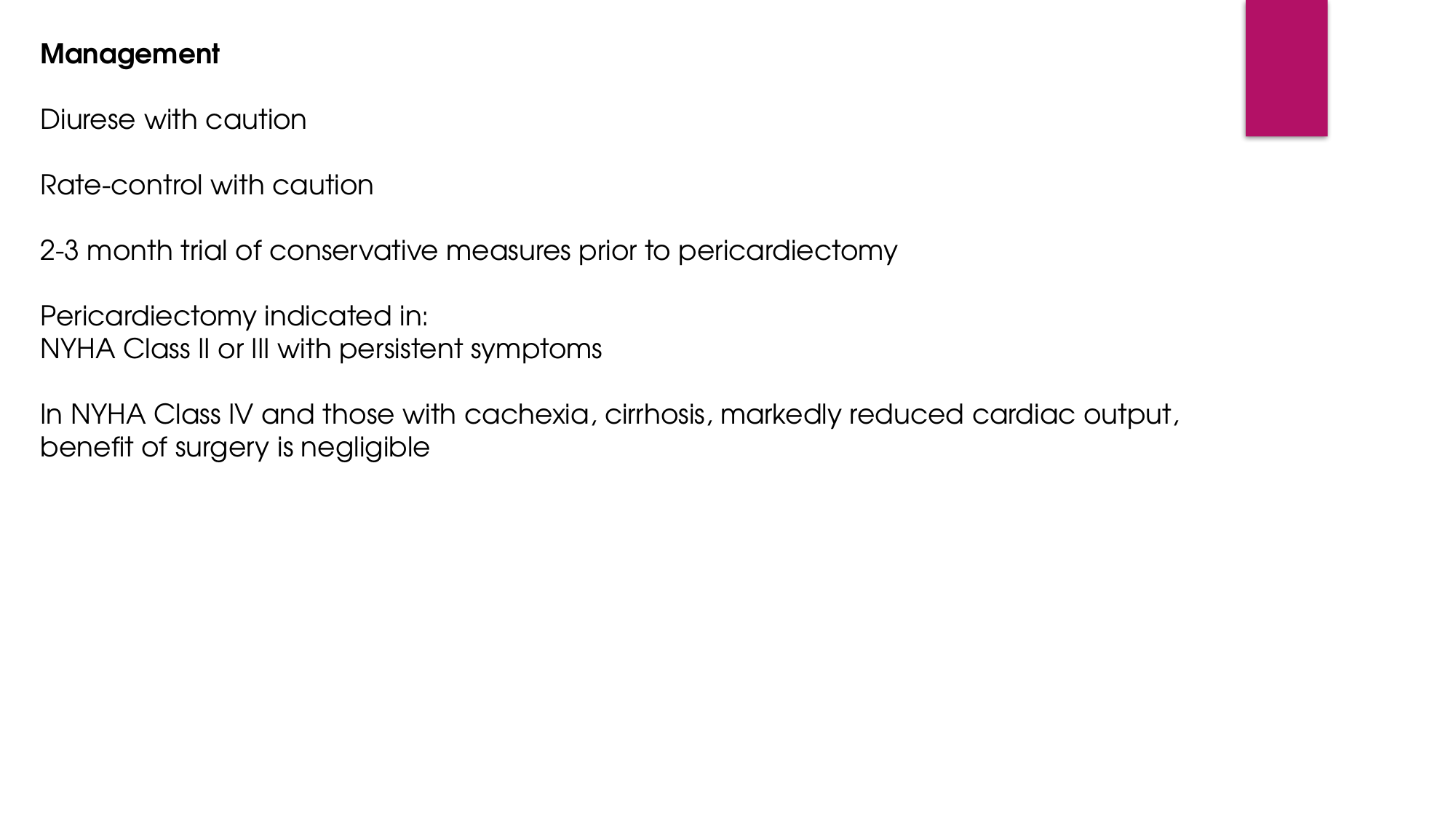

Management

Diurese with caution

Rate-control with caution

2-3 month trial of conservative measures prior to pericardiectomy

Pericardiectomy indicated in:
NYHA Class II or III with persistent symptoms

In NYHA Class IV and those with cachexia, cirrhosis, markedly reduced cardiac output, benefit of surgery is negligible